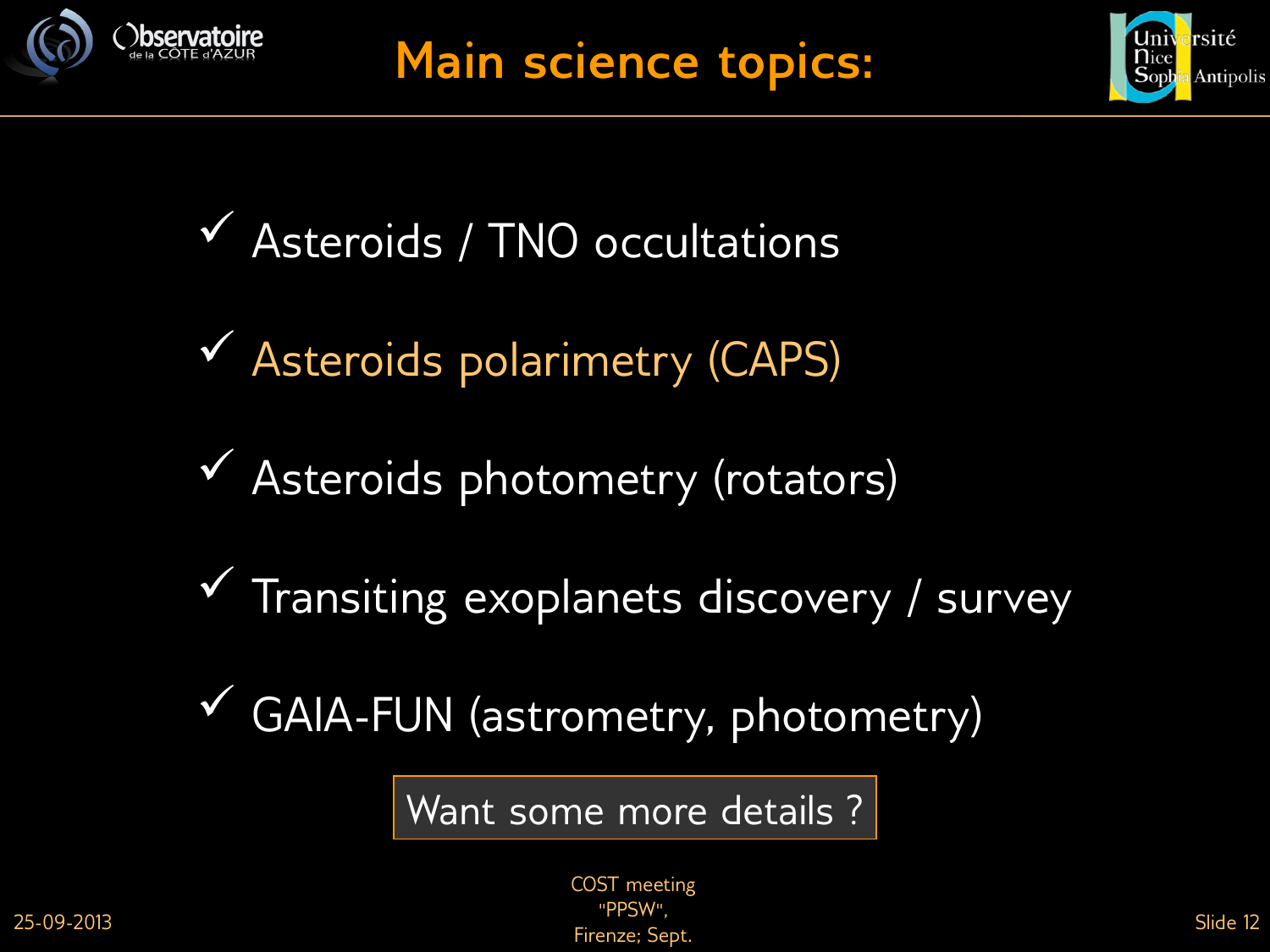

Main science topics:
 Asteroids / TNO occultations
 Asteroids polarimetry (CAPS)
 Asteroids photometry (rotators)
 Transiting exoplanets discovery / survey
 GAIA-FUN (astrometry, photometry)
Want some more details ?
25-09-2013
COST meeting "PPSW", Firenze; Sept. 23-26, 2013
Slide 12